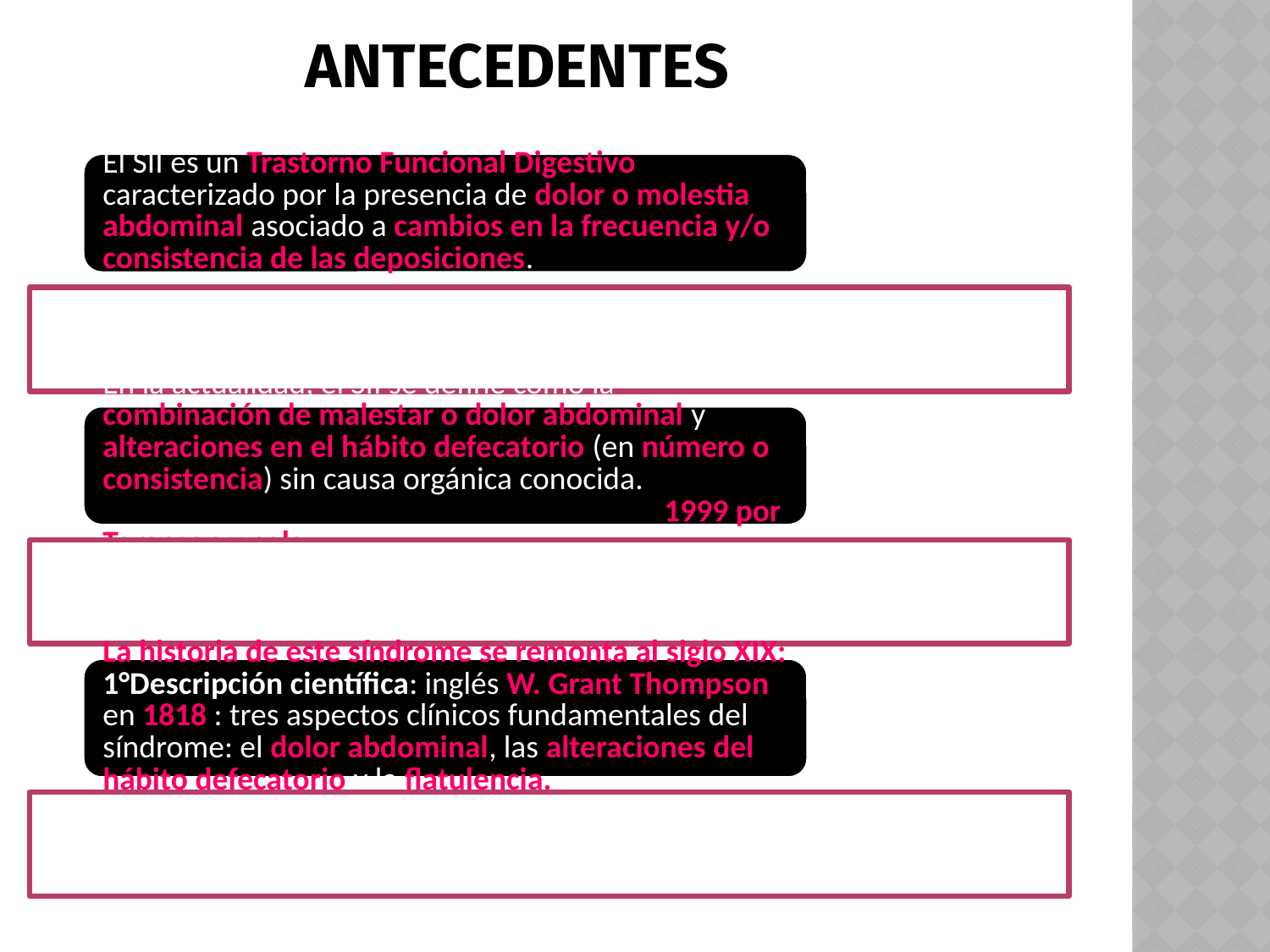

# ANTECEDENTES
El SII es un Trastorno Funcional Digestivo caracterizado por la presencia de dolor o molestia abdominal asociado a cambios en la frecuencia y/o consistencia de las deposiciones.
En la actualidad, el SII se define como la combinación de malestar o dolor abdominal y alteraciones en el hábito defecatorio (en número o consistencia) sin causa orgánica conocida.
                                                                              1999 por Tompson y cols.
La historia de este síndrome se remonta al siglo XIX:
1°Descripción científica: inglés W. Grant Thompson en 1818 : tres aspectos clínicos fundamentales del síndrome: el dolor abdominal, las alteraciones del hábito defecatorio y la flatulencia.